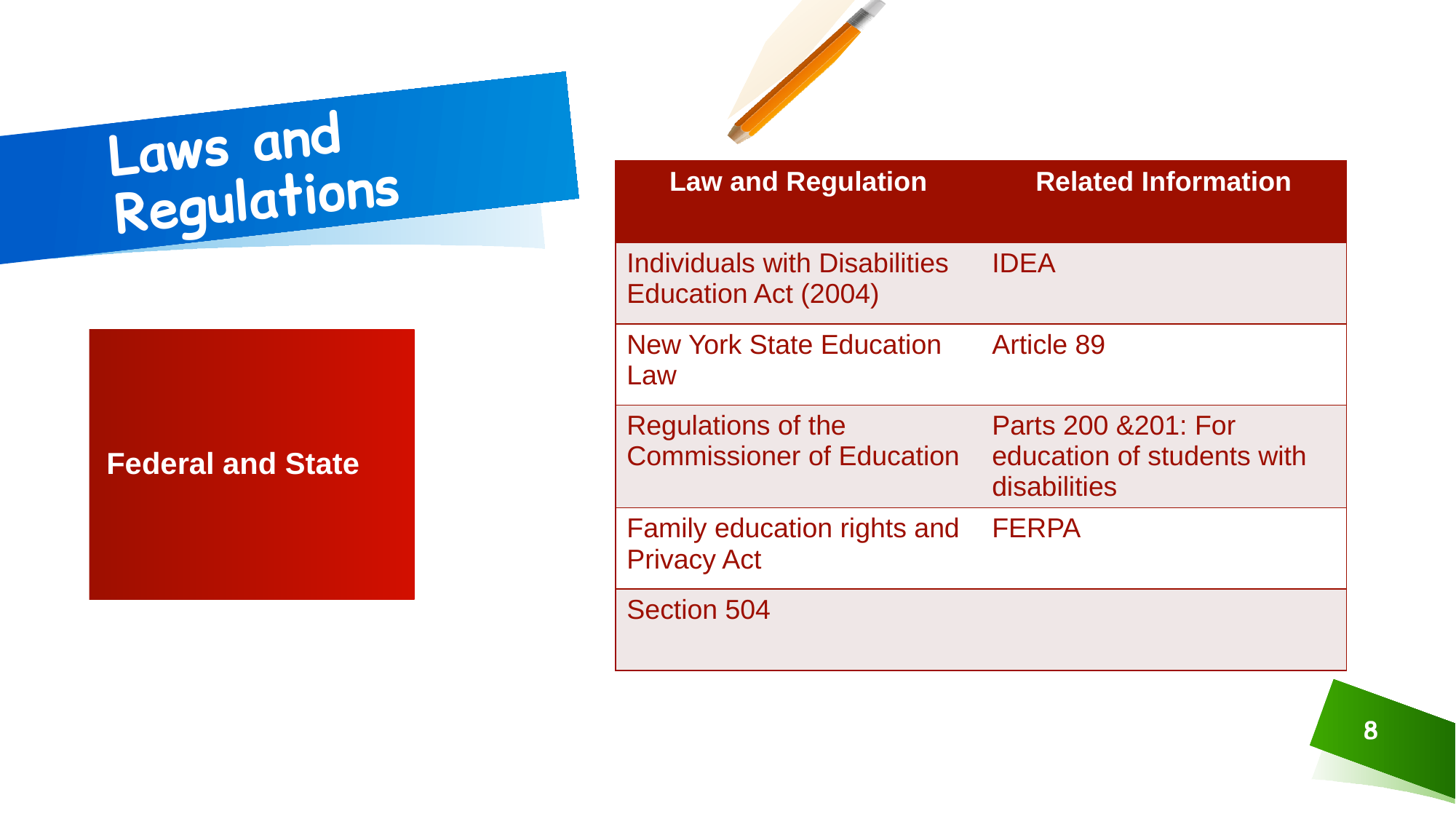

# Laws and Regulations
| Law and Regulation | Related Information |
| --- | --- |
| Individuals with Disabilities Education Act (2004) | IDEA |
| New York State Education Law | Article 89 |
| Regulations of the Commissioner of Education | Parts 200 &201: For education of students with disabilities |
| Family education rights and Privacy Act | FERPA |
| Section 504 |  |

Federal and State
8